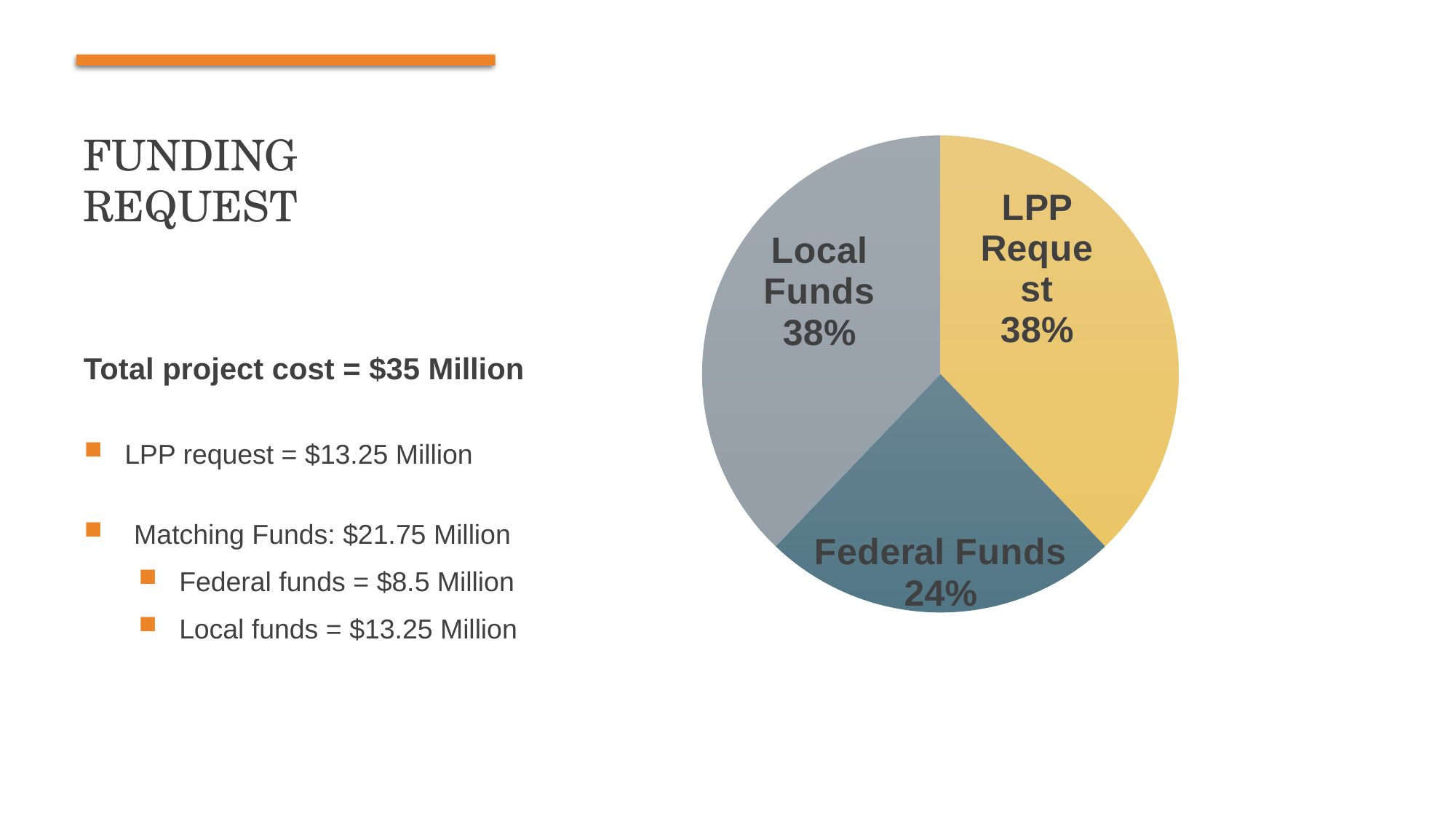

# Funding Request

### Chart

| Category | Budget |
|---|---|
| LPP Request | 13250000.0 |
| Federal Funds | 8500000.0 |
| Local Funds | 13250000.0 |
Total project cost = $35 Million
LPP request = $13.25 Million
    Matching Funds: $21.75 Million
Federal funds = $8.5 Million
Local funds = $13.25 Million